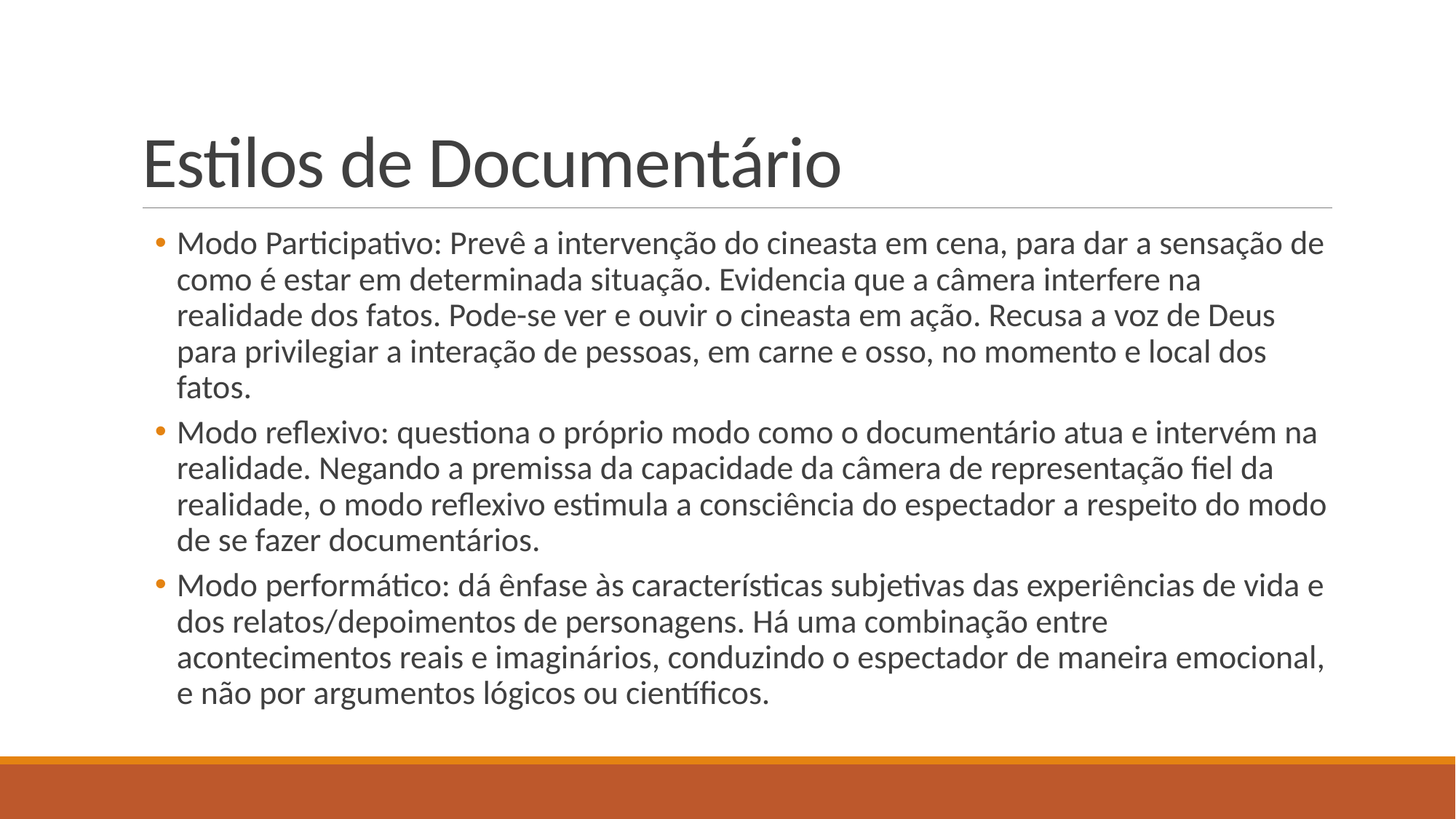

# Estilos de Documentário
Modo Participativo: Prevê a intervenção do cineasta em cena, para dar a sensação de como é estar em determinada situação. Evidencia que a câmera interfere na realidade dos fatos. Pode-se ver e ouvir o cineasta em ação. Recusa a voz de Deus para privilegiar a interação de pessoas, em carne e osso, no momento e local dos fatos.
Modo reflexivo: questiona o próprio modo como o documentário atua e intervém na realidade. Negando a premissa da capacidade da câmera de representação fiel da realidade, o modo reflexivo estimula a consciência do espectador a respeito do modo de se fazer documentários.
Modo performático: dá ênfase às características subjetivas das experiências de vida e dos relatos/depoimentos de personagens. Há uma combinação entre acontecimentos reais e imaginários, conduzindo o espectador de maneira emocional, e não por argumentos lógicos ou científicos.